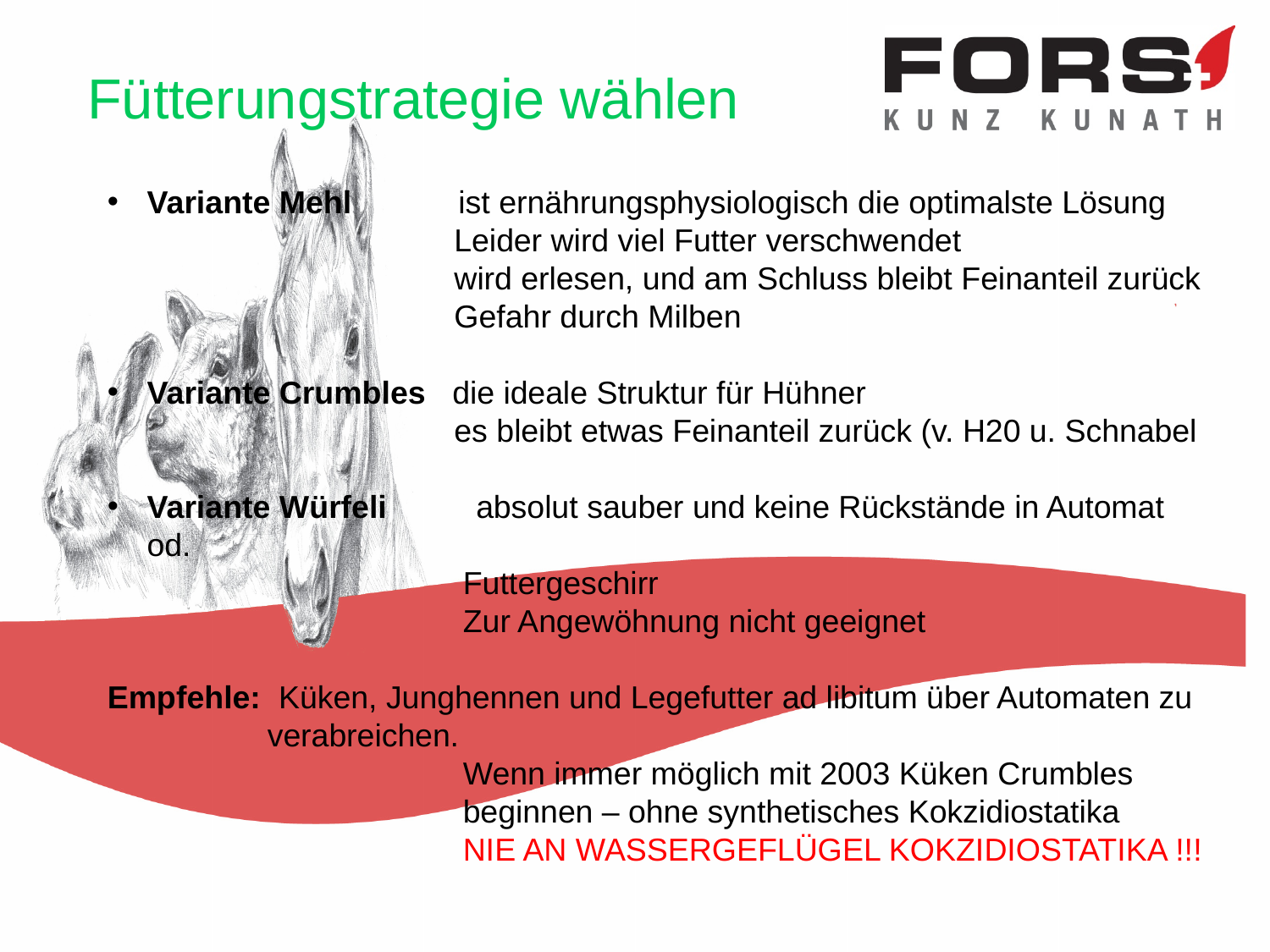

Fütterungstrategie wählen
Variante Mehl            ist ernährungsphysiologisch die optimalste Lösung
                                       Leider wird viel Futter verschwendet
                                       wird erlesen, und am Schluss bleibt Feinanteil zurück
                                       Gefahr durch Milben

Variante Crumbles   die ideale Struktur für Hühner
                                       es bleibt etwas Feinanteil zurück (v. H20 u. Schnabel

Variante Würfeli          absolut sauber und keine Rückstände in Automat od.
                                        Futtergeschirr
                                        Zur Angewöhnung nicht geeignet

Empfehle:  Küken, Junghennen und Legefutter ad libitum über Automaten zu
                  verabreichen.
                                        Wenn immer möglich mit 2003 Küken Crumbles
                                        beginnen – ohne synthetisches Kokzidiostatika
                                        NIE AN WASSERGEFLÜGEL KOKZIDIOSTATIKA !!!